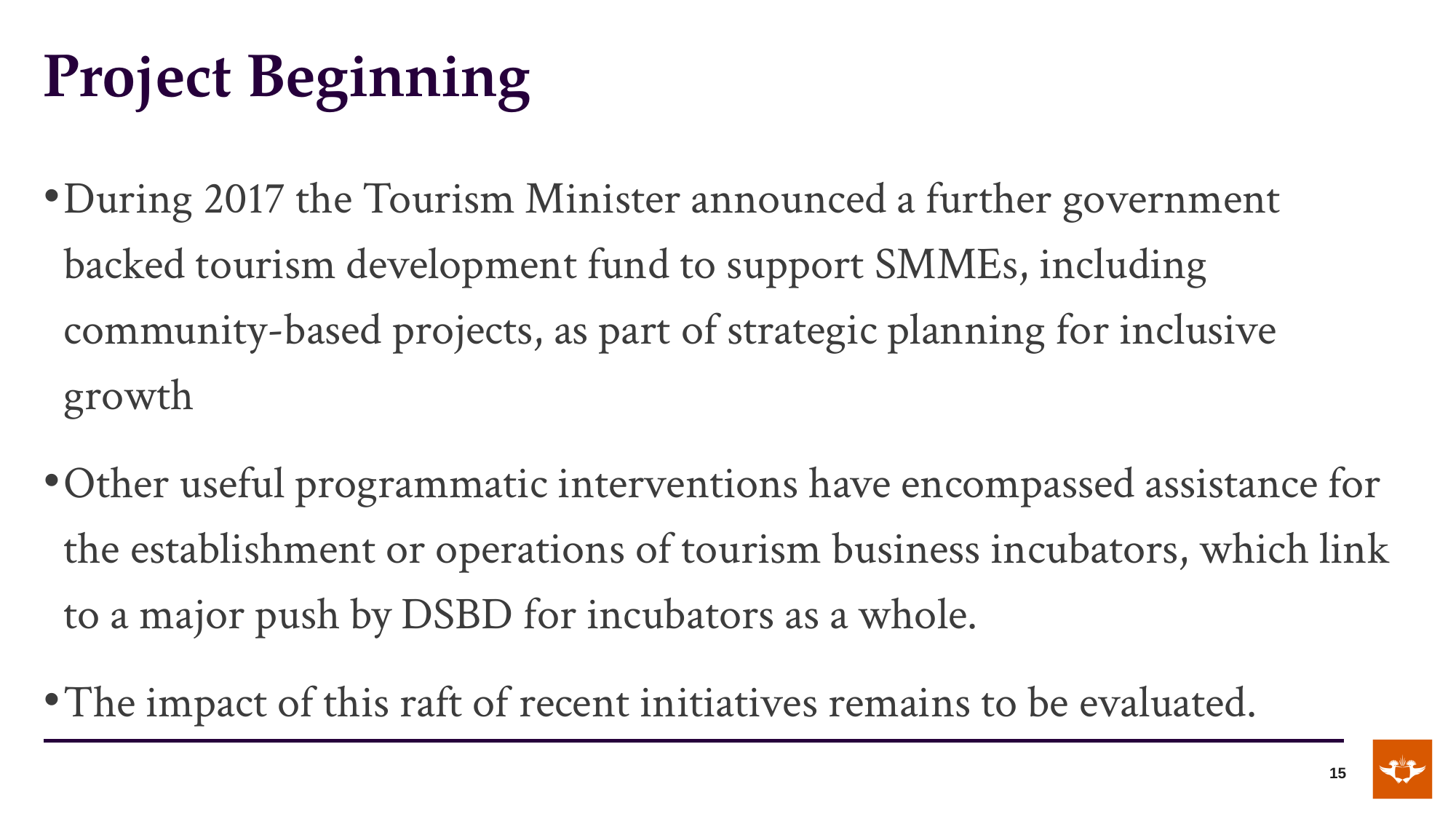

# Project Beginning
During 2017 the Tourism Minister announced a further government backed tourism development fund to support SMMEs, including community-based projects, as part of strategic planning for inclusive growth
Other useful programmatic interventions have encompassed assistance for the establishment or operations of tourism business incubators, which link to a major push by DSBD for incubators as a whole.
The impact of this raft of recent initiatives remains to be evaluated.